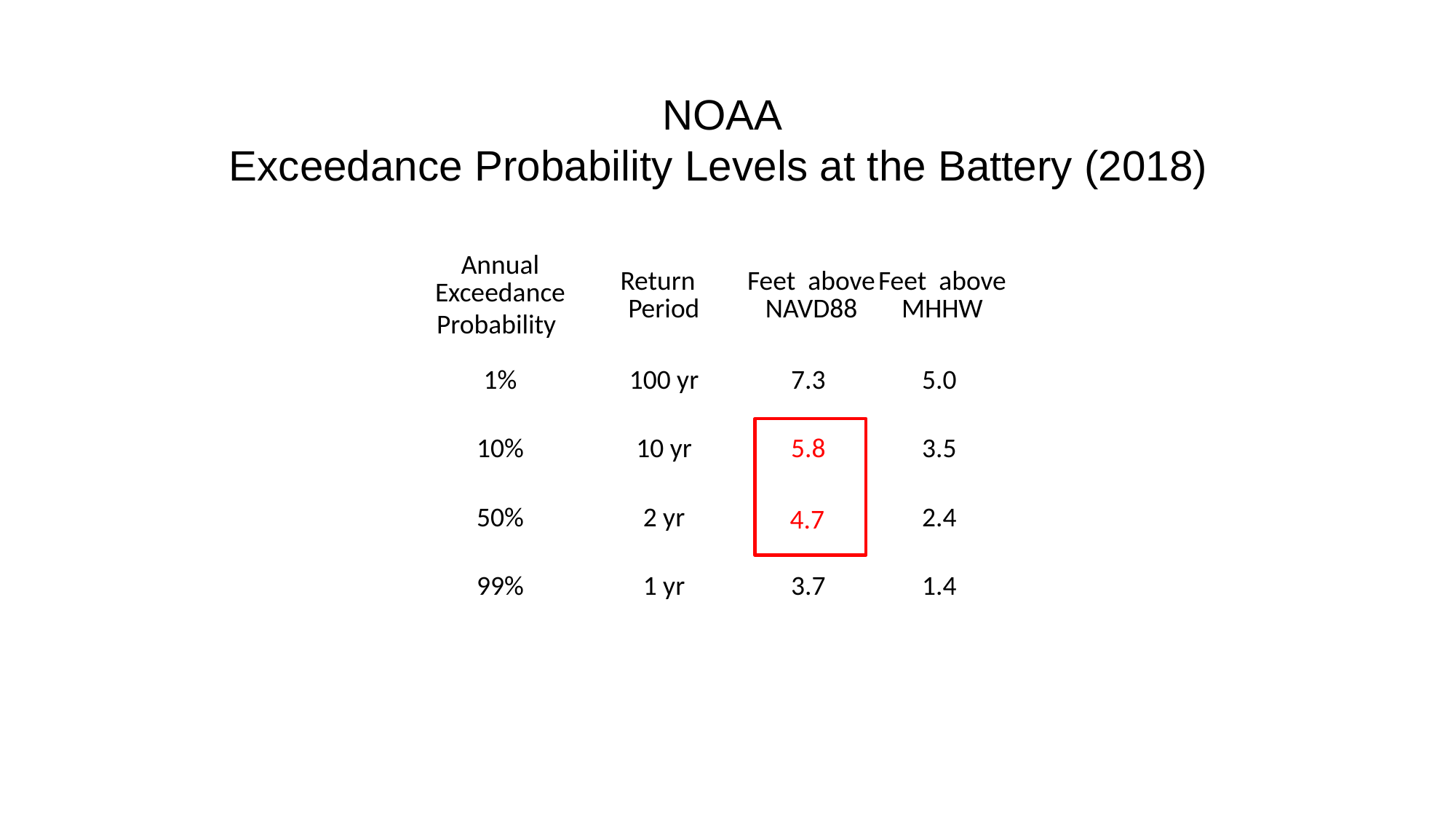

NOAA
Exceedance Probability Levels at the Battery (2018)
| Annual Exceedance Probability | Return Period | Feet above NAVD88 | Feet above MHHW |
| --- | --- | --- | --- |
| 1% | 100 yr | 7.3 | 5.0 |
| 10% | 10 yr | 5.8 | 3.5 |
| 50% | 2 yr | 4.7 | 2.4 |
| 99% | 1 yr | 3.7 | 1.4 |